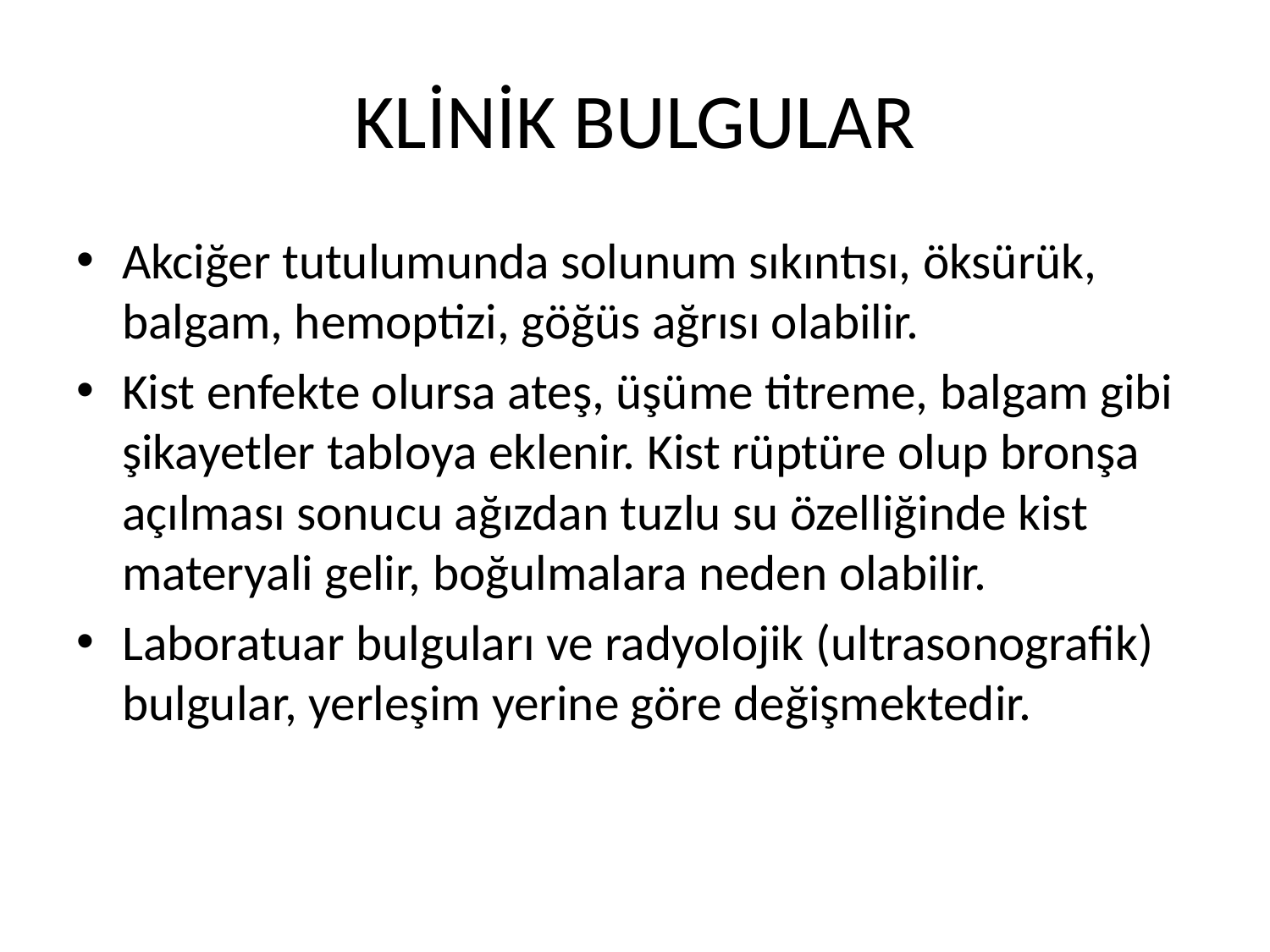

# KLİNİK BULGULAR
Akciğer tutulumunda solunum sıkıntısı, öksürük, balgam, hemoptizi, göğüs ağrısı olabilir.
Kist enfekte olursa ateş, üşüme titreme, balgam gibi şikayetler tabloya eklenir. Kist rüptüre olup bronşa açılması sonucu ağızdan tuzlu su özelliğinde kist materyali gelir, boğulmalara neden olabilir.
Laboratuar bulguları ve radyolojik (ultrasonografik) bulgular, yerleşim yerine göre değişmektedir.